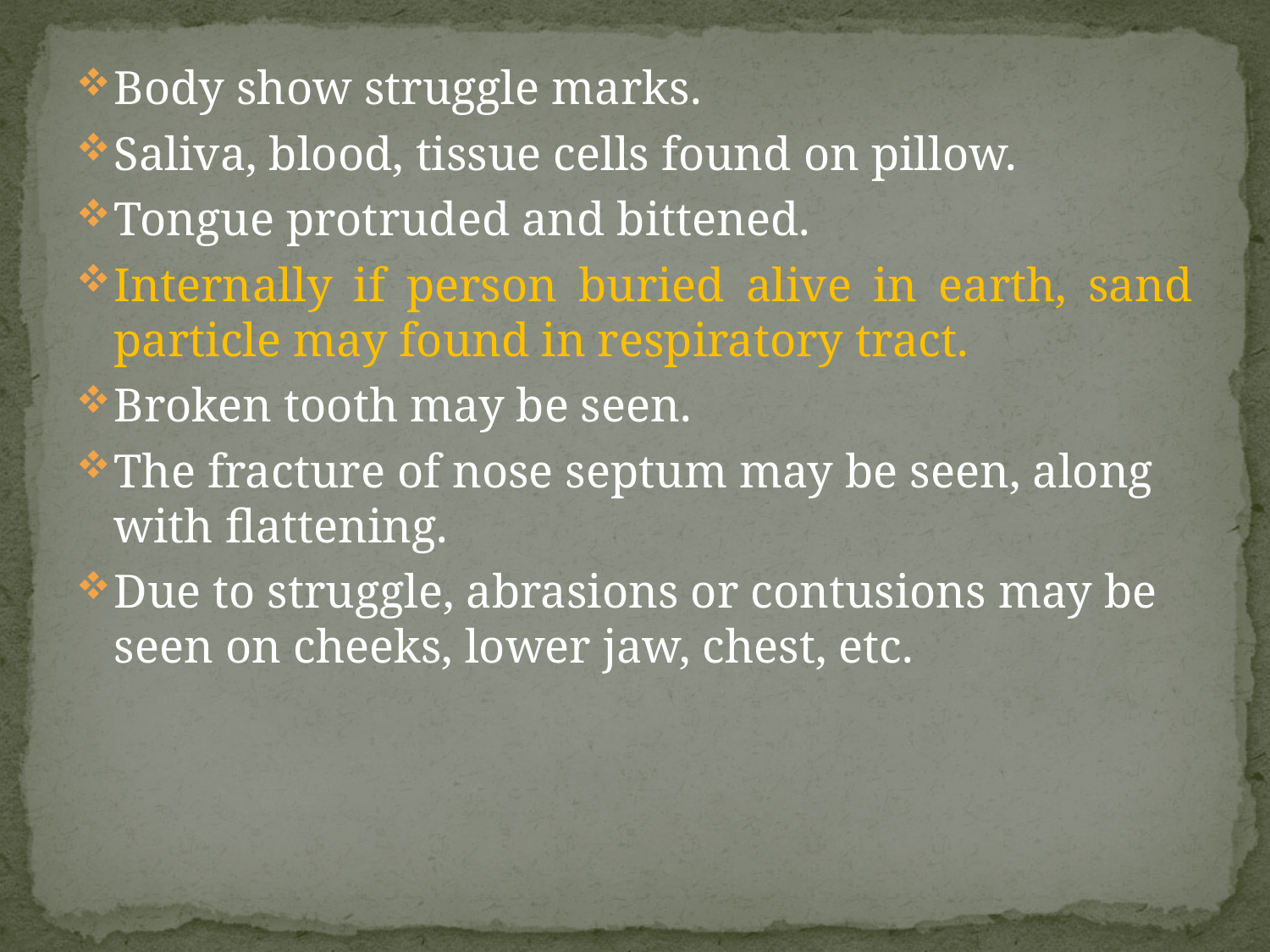

Body show struggle marks.
Saliva, blood, tissue cells found on pillow.
Tongue protruded and bittened.
Internally if person buried alive in earth, sand particle may found in respiratory tract.
Broken tooth may be seen.
The fracture of nose septum may be seen, along with flattening.
Due to struggle, abrasions or contusions may be seen on cheeks, lower jaw, chest, etc.